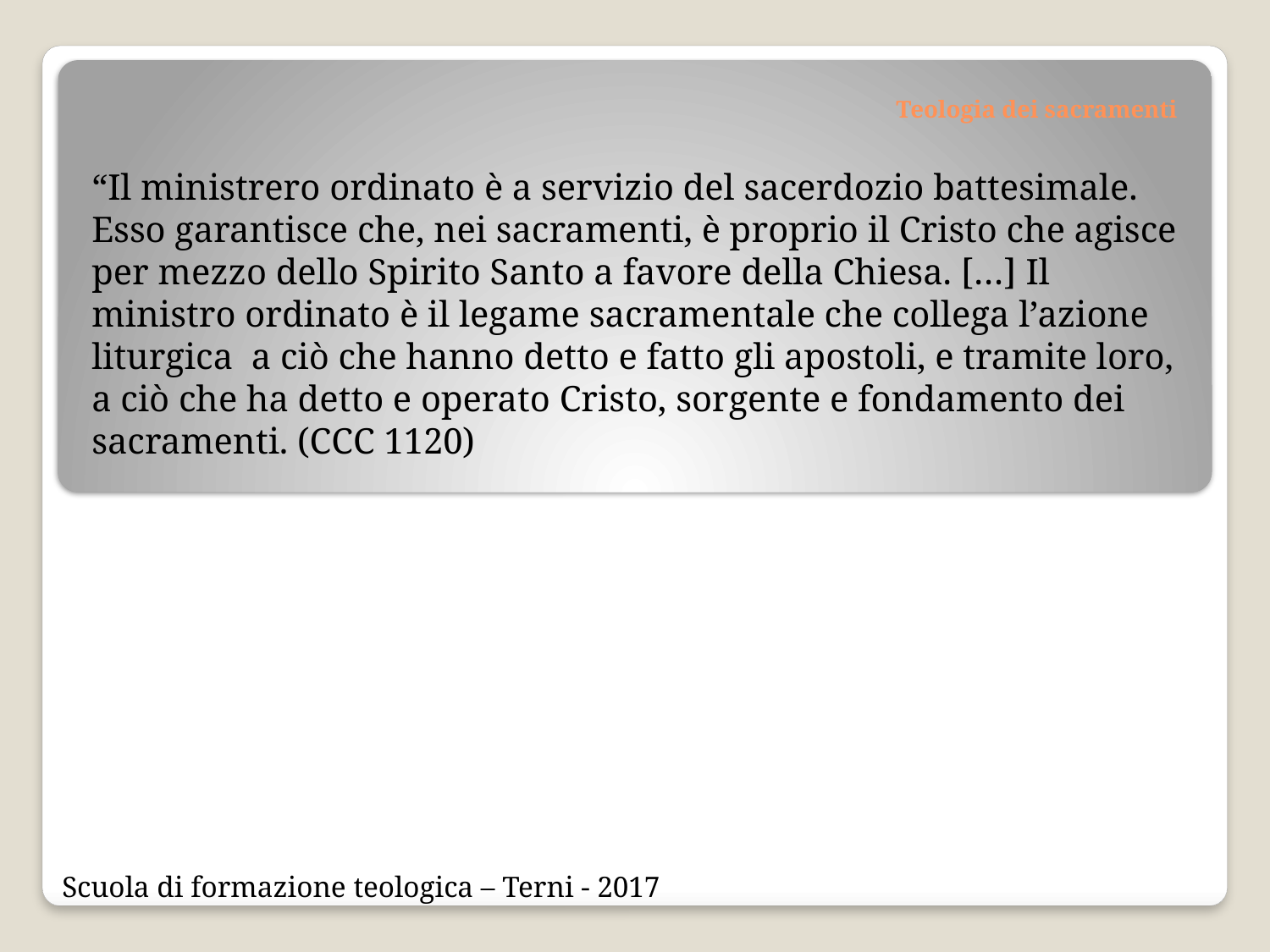

# Teologia dei sacramenti
“Il ministrero ordinato è a servizio del sacerdozio battesimale. Esso garantisce che, nei sacramenti, è proprio il Cristo che agisce per mezzo dello Spirito Santo a favore della Chiesa. […] Il ministro ordinato è il legame sacramentale che collega l’azione liturgica  a ciò che hanno detto e fatto gli apostoli, e tramite loro, a ciò che ha detto e operato Cristo, sorgente e fondamento dei sacramenti. (CCC 1120)

Scuola di formazione teologica – Terni - 2017